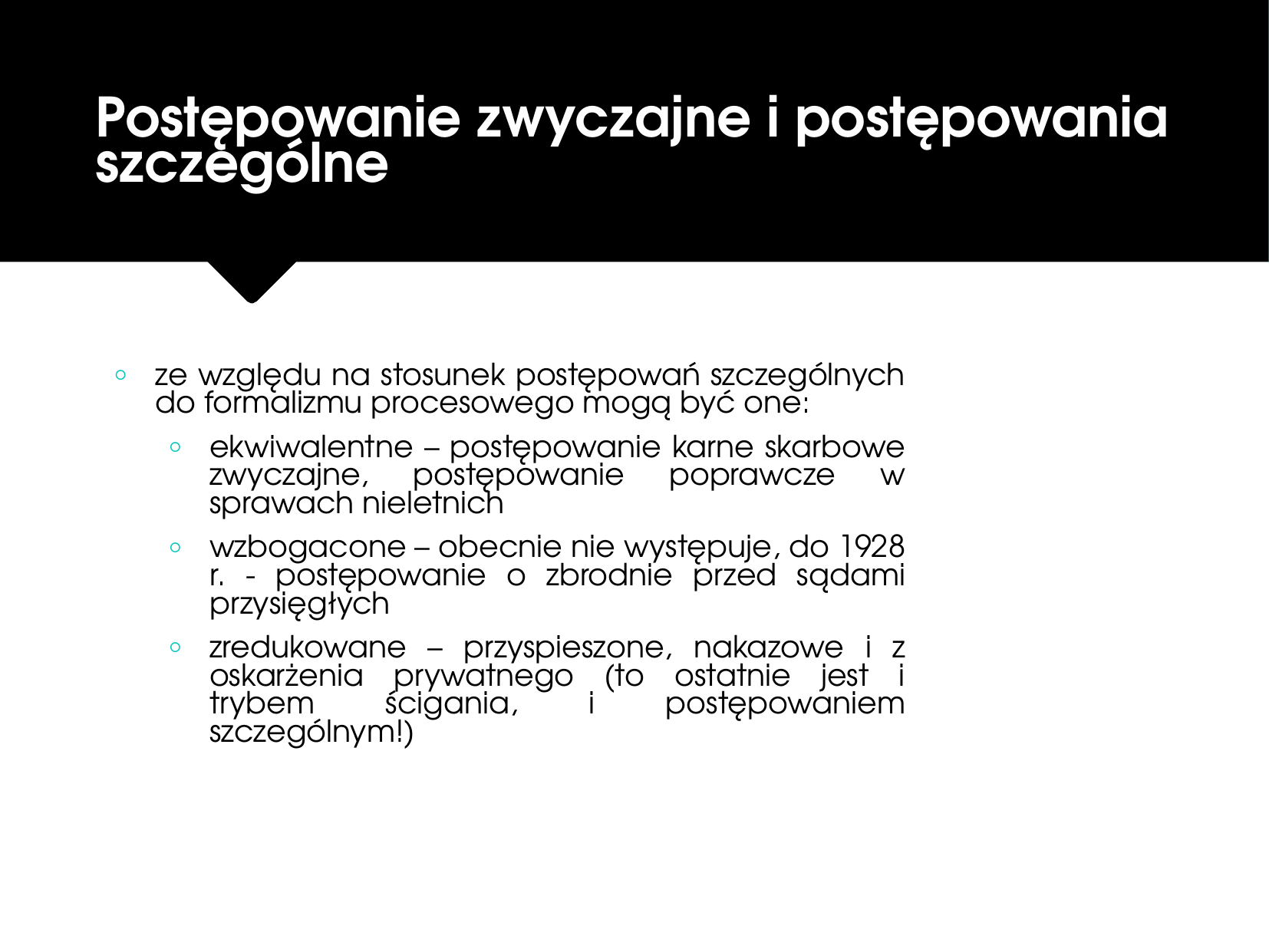

Postępowanie zwyczajne i postępowania szczególne
ze względu na stosunek postępowań szczególnych do formalizmu procesowego mogą być one:
ekwiwalentne – postępowanie karne skarbowe zwyczajne, postępowanie poprawcze w sprawach nieletnich
wzbogacone – obecnie nie występuje, do 1928 r. - postępowanie o zbrodnie przed sądami przysięgłych
zredukowane – przyspieszone, nakazowe i z oskarżenia prywatnego (to ostatnie jest i trybem ścigania, i postępowaniem szczególnym!)